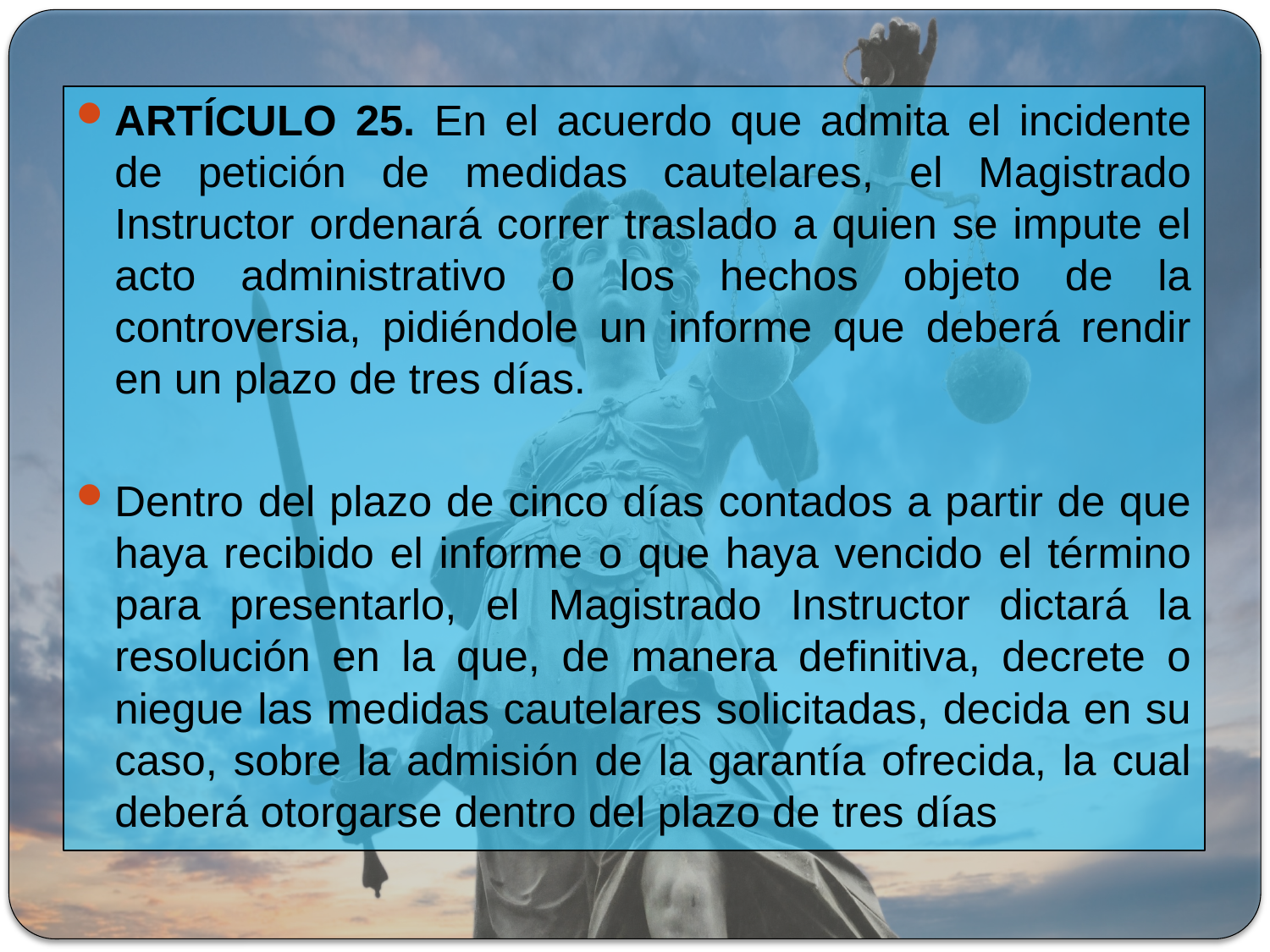

ARTÍCULO 25. En el acuerdo que admita el incidente de petición de medidas cautelares, el Magistrado Instructor ordenará correr traslado a quien se impute el acto administrativo o los hechos objeto de la controversia, pidiéndole un informe que deberá rendir en un plazo de tres días.

Dentro del plazo de cinco días contados a partir de que haya recibido el informe o que haya vencido el término para presentarlo, el Magistrado Instructor dictará la resolución en la que, de manera definitiva, decrete o niegue las medidas cautelares solicitadas, decida en su caso, sobre la admisión de la garantía ofrecida, la cual deberá otorgarse dentro del plazo de tres días